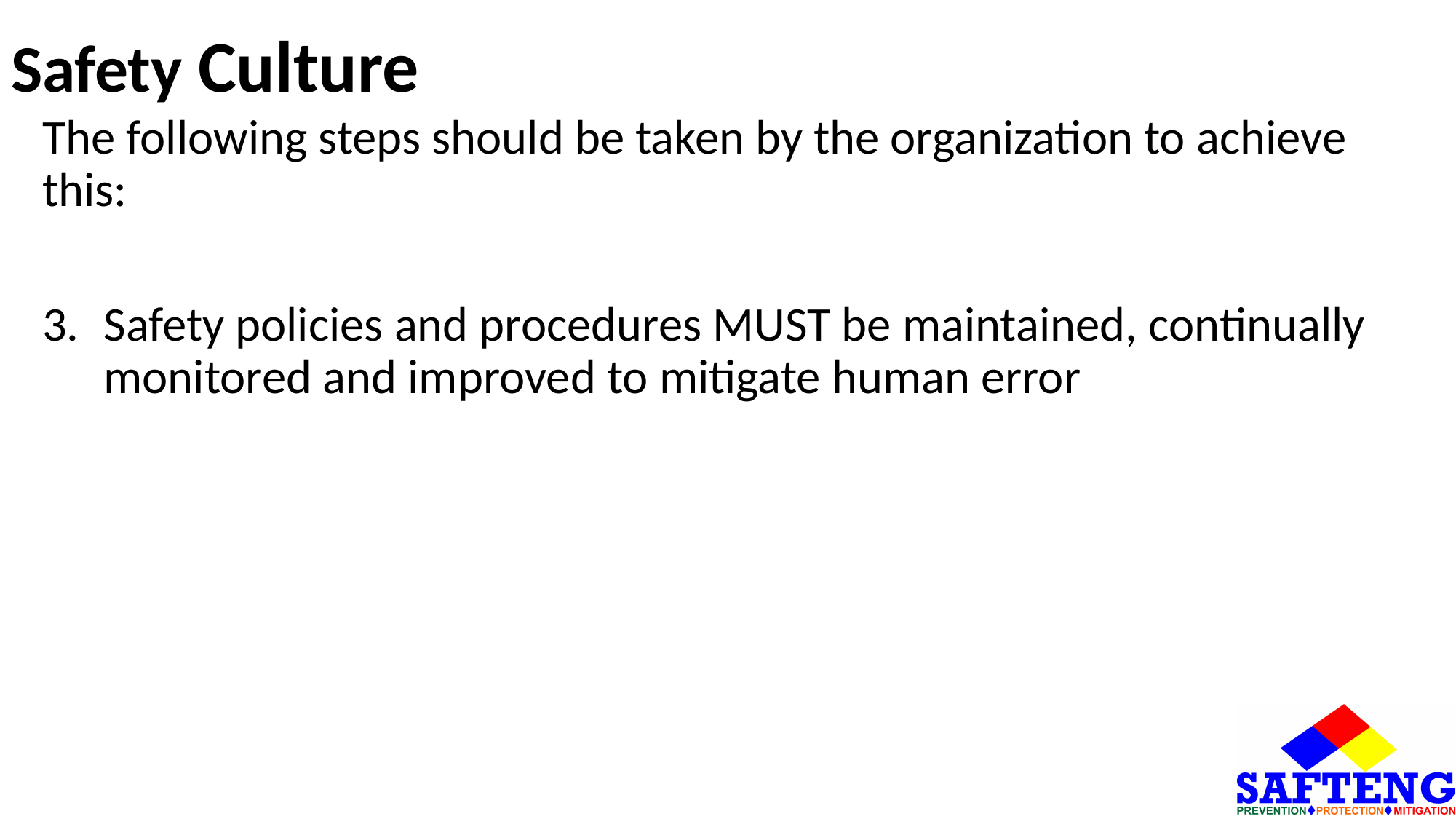

# Safety Culture
The following steps should be taken by the organization to achieve this:

Safety policies and procedures MUST be maintained, continually monitored and improved to mitigate human error